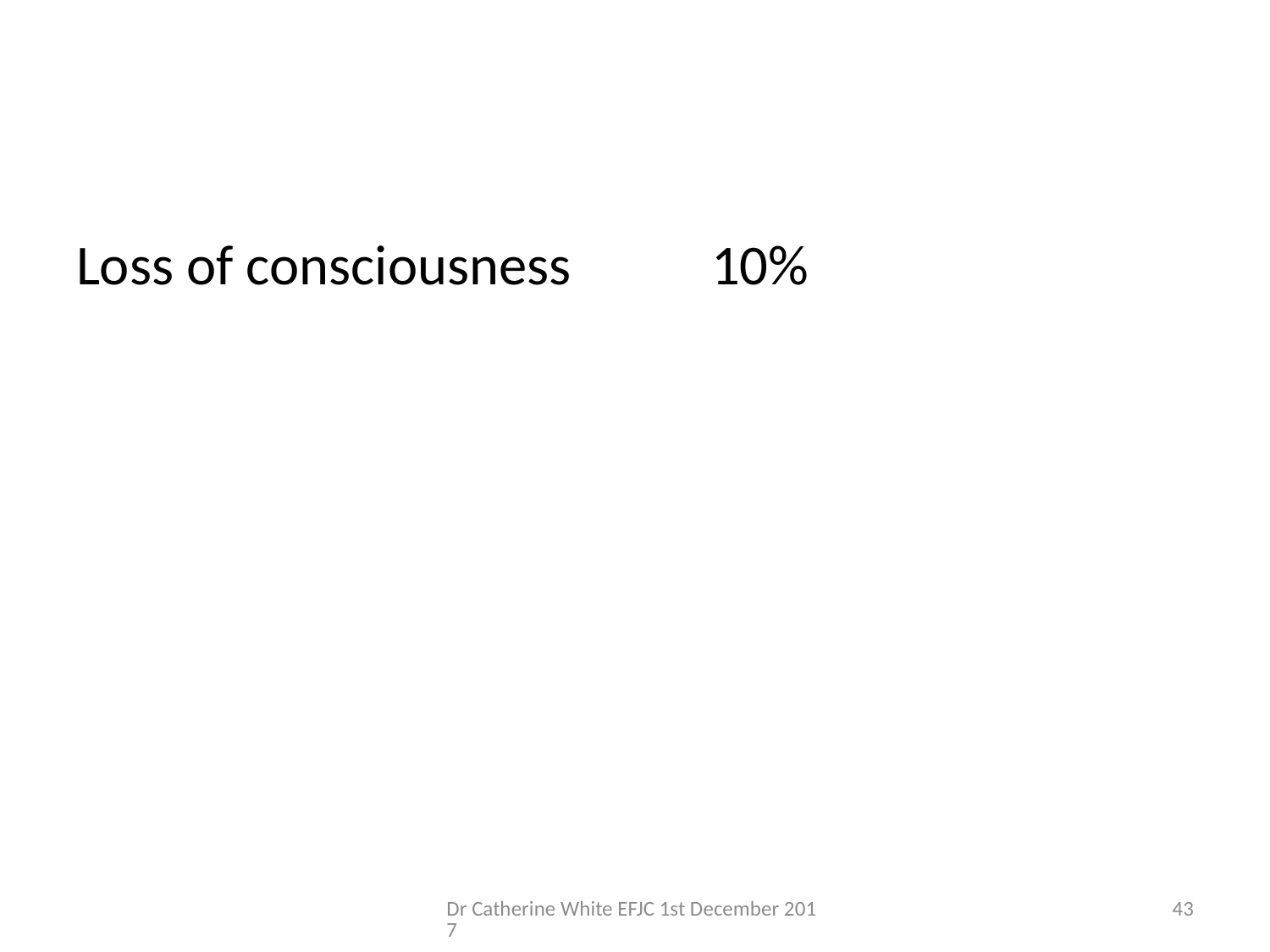

#
Loss of consciousness 		10%
Dr Catherine White EFJC 1st December 2017
43